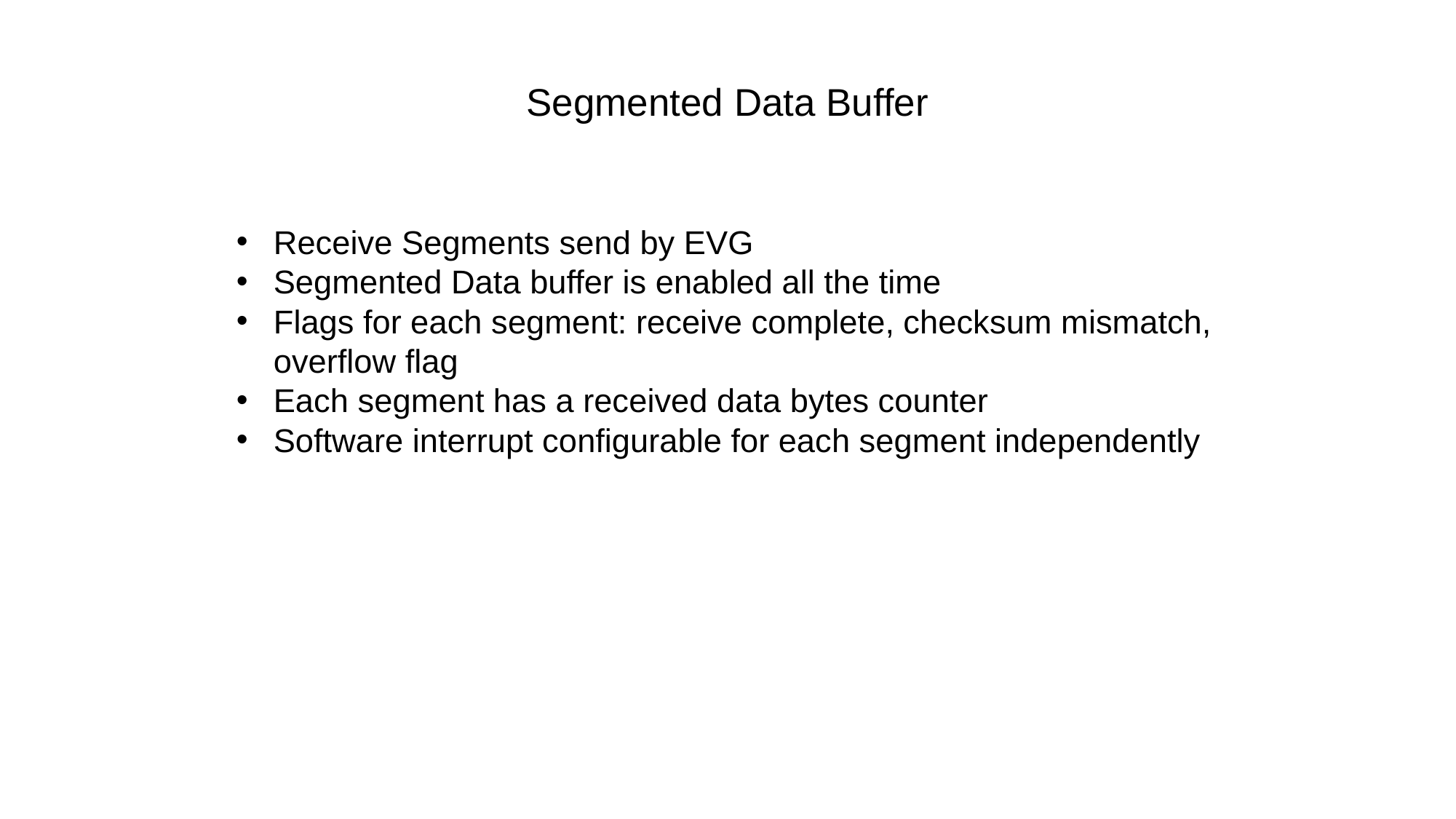

Segmented Data Buffer

Receive Segments send by EVG
Segmented Data buffer is enabled all the time
Flags for each segment: receive complete, checksum mismatch, overflow flag
Each segment has a received data bytes counter
Software interrupt configurable for each segment independently